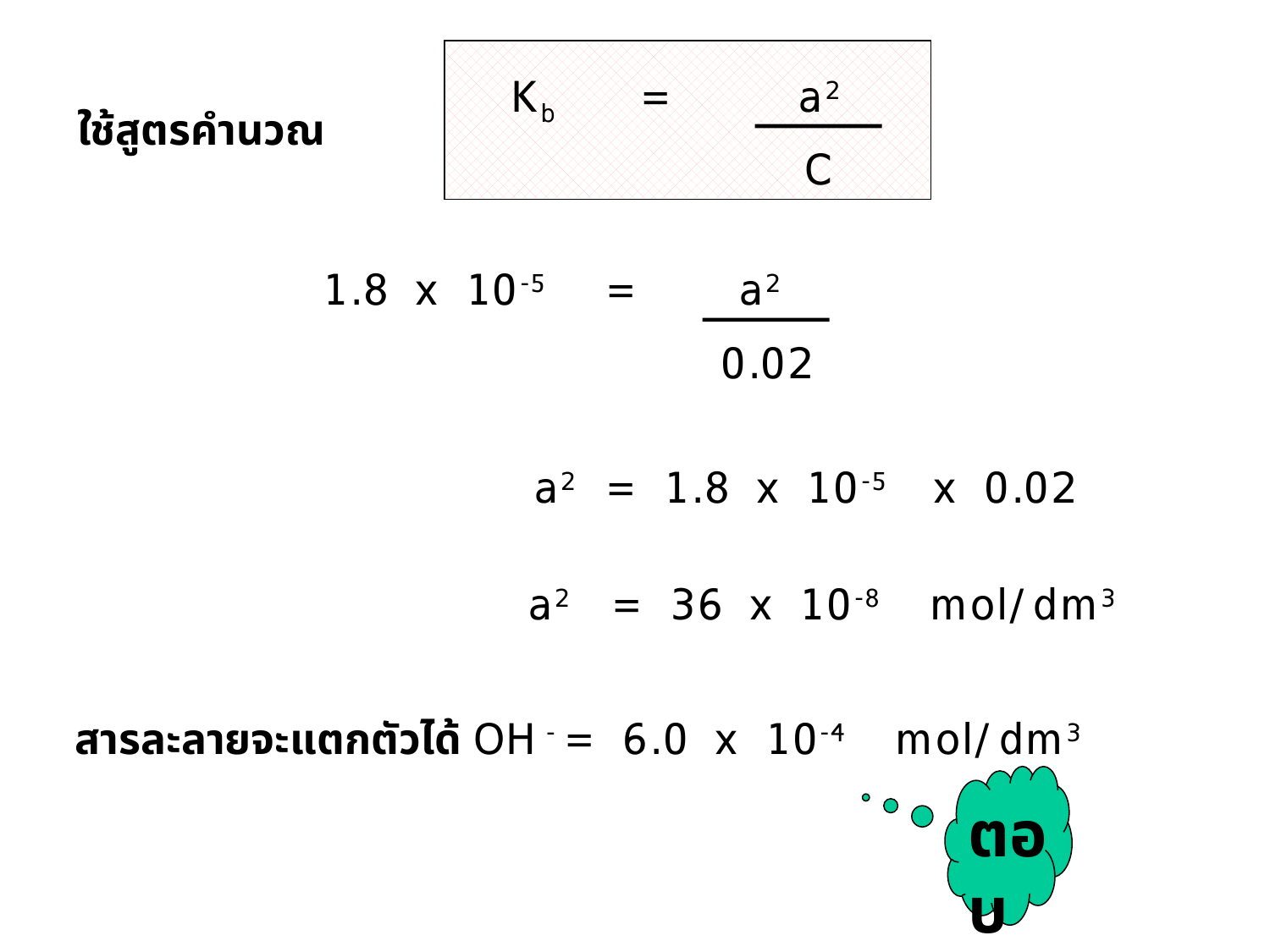

Kb        =          a2

   C
ใช้สูตรคำนวณ
 1.8  x  10-5      =        a2

0.02
   a2    =  1.8  x  10-5     x  0.02
   a2     =  36  x  10-8    mol/dm3
   สารละลายจะแตกตัวได้ OH - =  6.0  x  10-4    mol/dm3

ตอบ